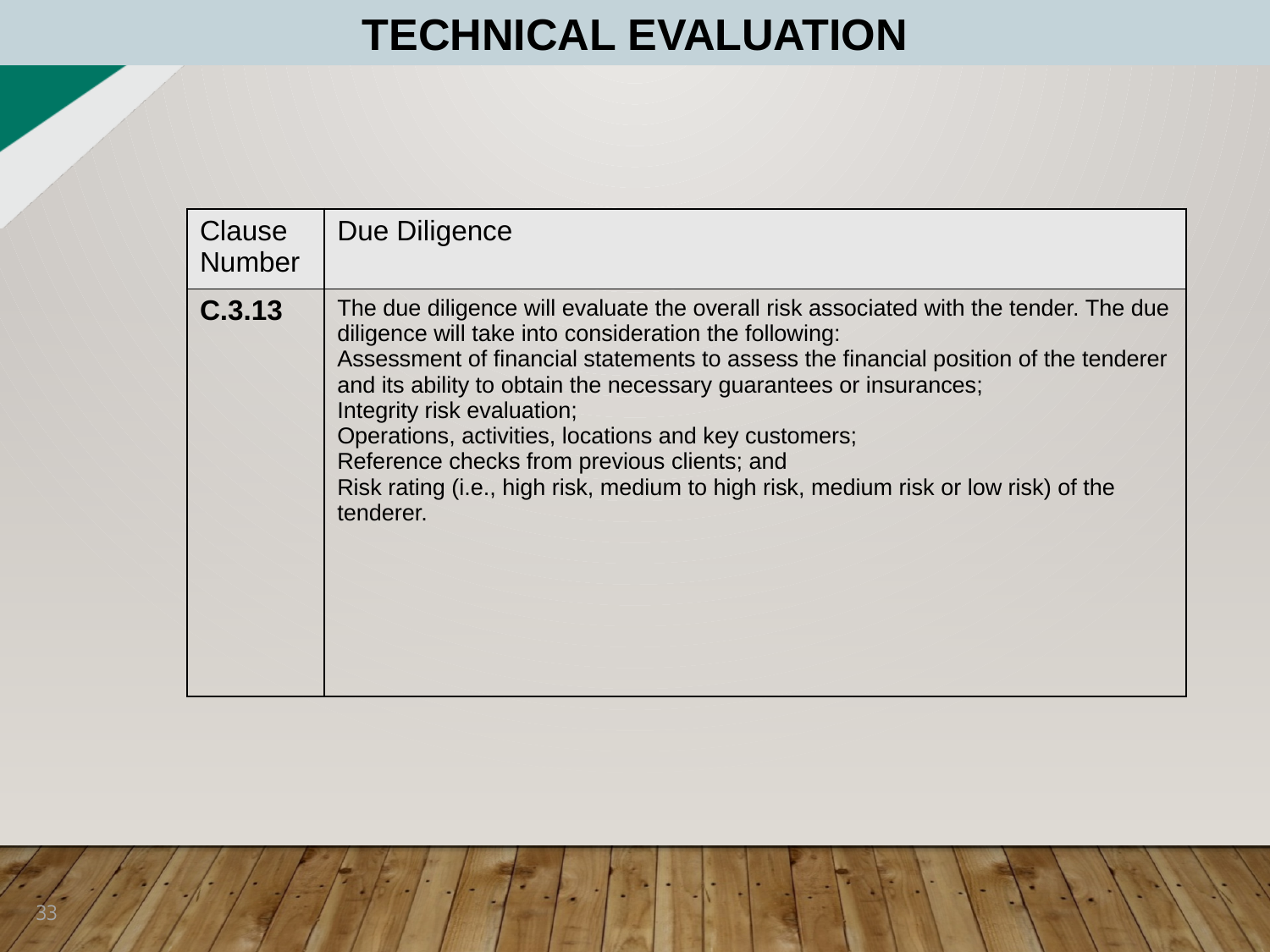

TECHNICAL EVALUATION
| Clause Number | Due Diligence |
| --- | --- |
| C.3.13 | The due diligence will evaluate the overall risk associated with the tender. The due diligence will take into consideration the following: Assessment of financial statements to assess the financial position of the tenderer and its ability to obtain the necessary guarantees or insurances; Integrity risk evaluation; Operations, activities, locations and key customers; Reference checks from previous clients; and Risk rating (i.e., high risk, medium to high risk, medium risk or low risk) of the tenderer. |